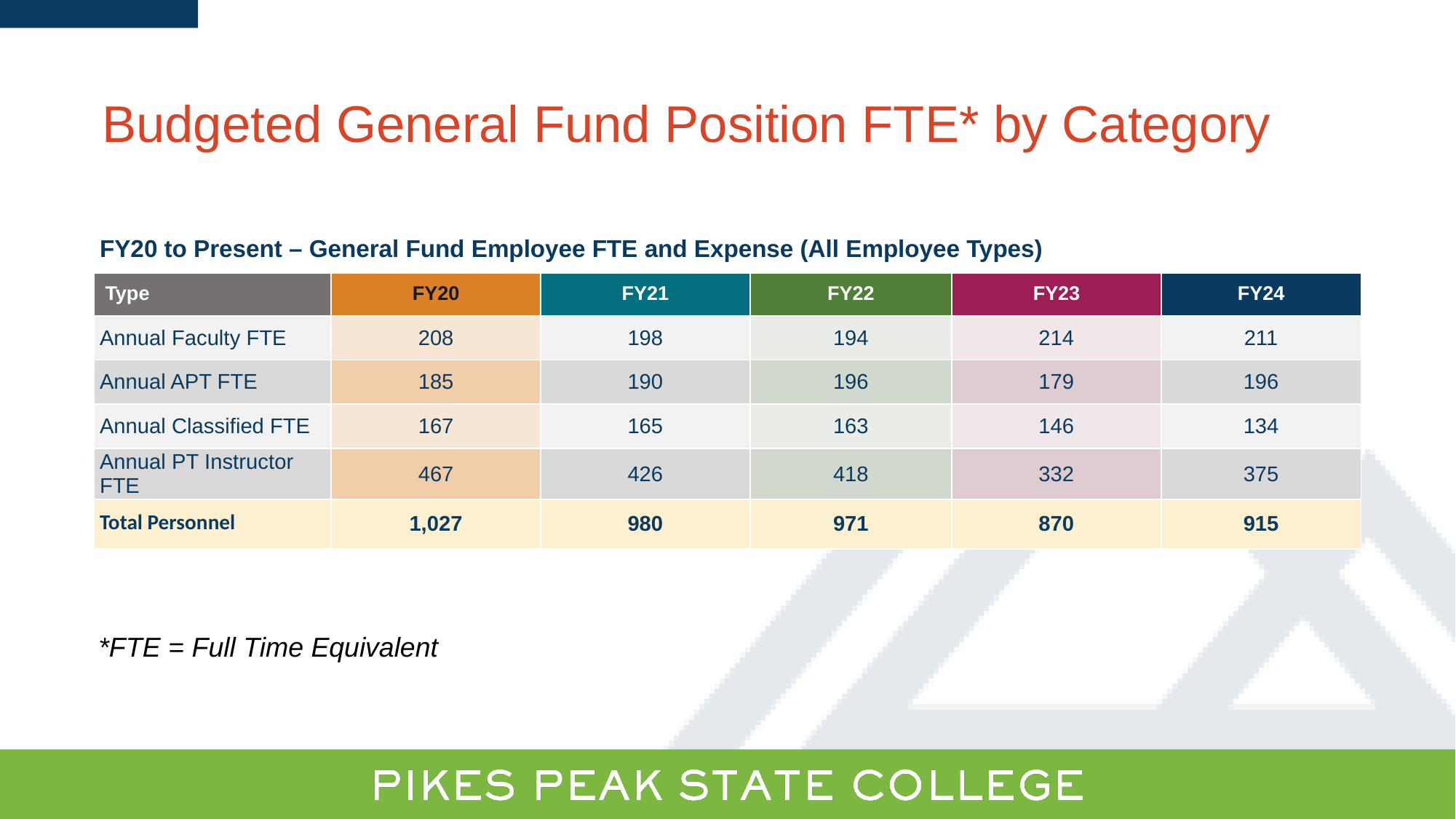

# Budgeted General Fund Position FTE* by Category
| FY20 to Present – General Fund Employee FTE and Expense (All Employee Types) |  |  |  |  |  |
| --- | --- | --- | --- | --- | --- |
| Type | FY20 | FY21 | FY22 | FY23 | FY24 |
| Annual Faculty FTE | 208 | 198 | 194 | 214 | 211 |
| Annual APT FTE | 185 | 190 | 196 | 179 | 196 |
| Annual Classified FTE | 167 | 165 | 163 | 146 | 134 |
| Annual PT Instructor FTE | 467 | 426 | 418 | 332 | 375 |
| Total Personnel | 1,027 | 980 | 971 | 870 | 915 |
*FTE = Full Time Equivalent